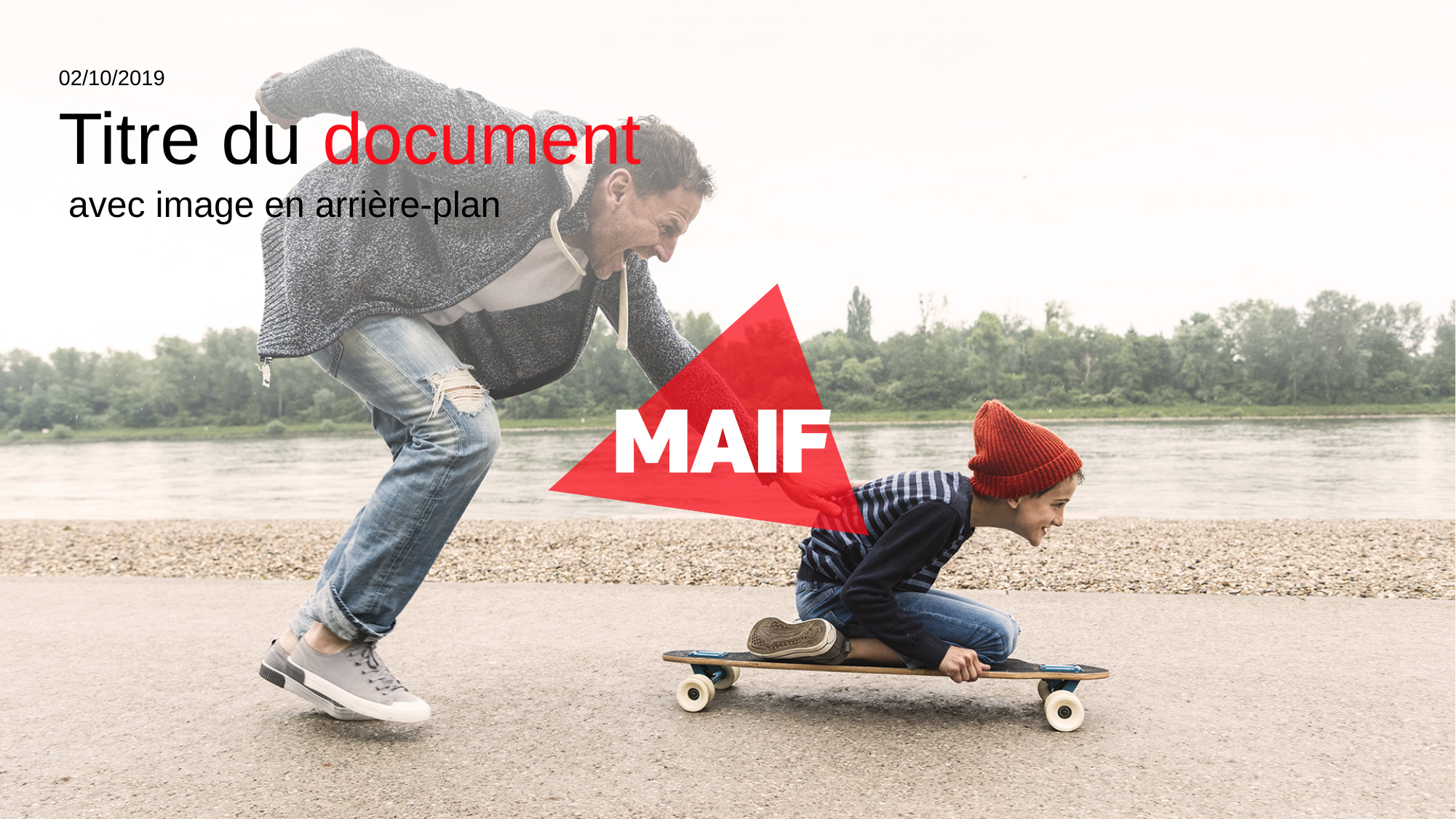

Pour changer d’image :
Faire un clic droit
sur la diapositive
Cliquer sur « Mise en forme de l’arrière-plan »
Choisir l’image souhaitée (1920x1080px)
02/10/2019
# Titre du document
Pour modifier
l'image de fond
Rendez-vous sur emedia.maif.fr
CTRL + CLic
avec image en arrière-plan
8
Titre de la présentation